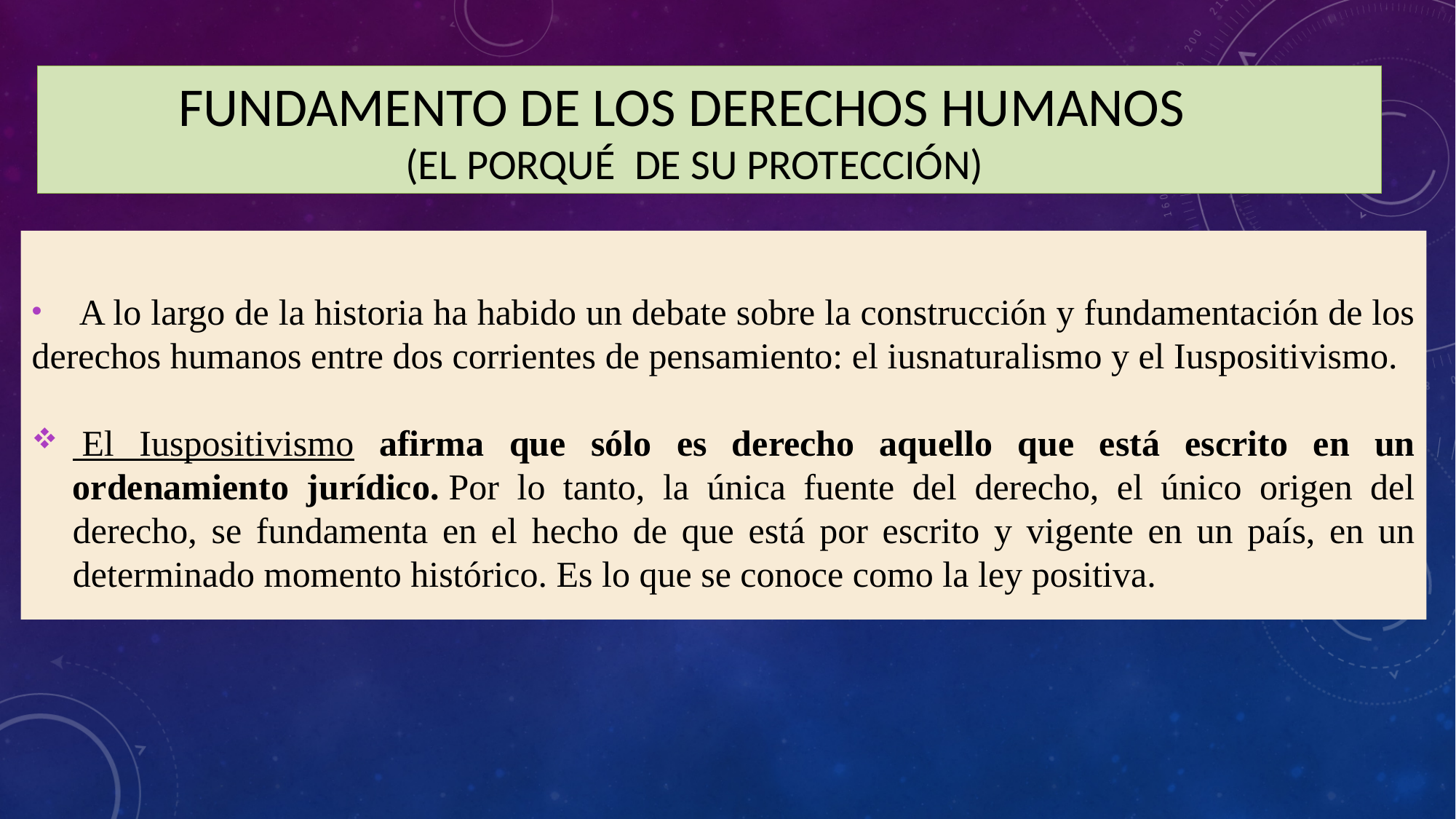

FUNDAMENTO DE LOS DERECHOS HUMANOS
                                     (EL PORQUÉ  DE SU PROTECCIÓN)

    A lo largo de la historia ha habido un debate sobre la construcción y fundamentación de los derechos humanos entre dos corrientes de pensamiento: el iusnaturalismo y el Iuspositivismo.

 El Iuspositivismo afirma que sólo es derecho aquello que está escrito en un ordenamiento jurídico. Por lo tanto, la única fuente del derecho, el único origen del derecho, se fundamenta en el hecho de que está por escrito y vigente en un país, en un determinado momento histórico. Es lo que se conoce como la ley positiva.